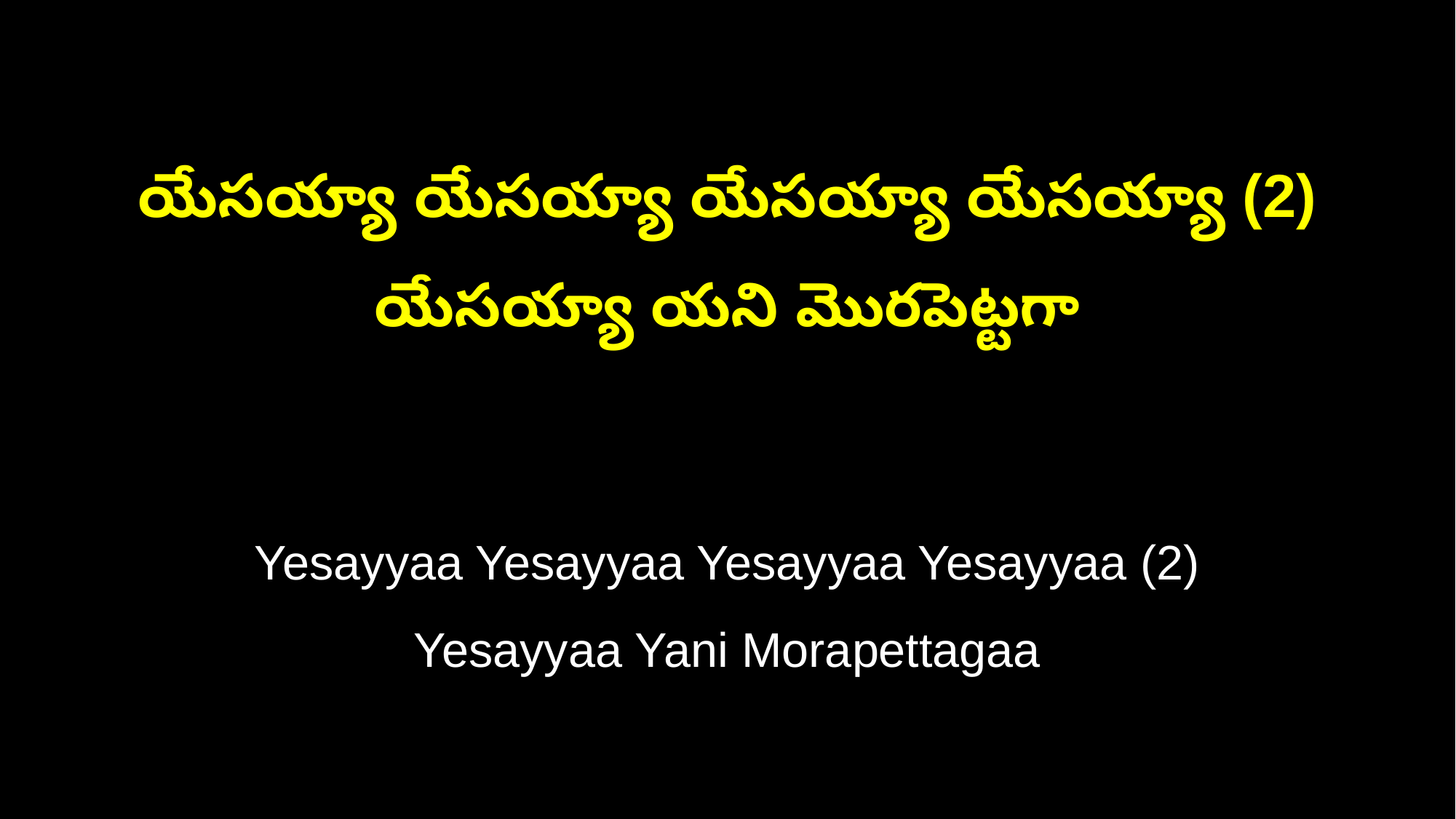

యేసయ్యా యేసయ్యా యేసయ్యా యేసయ్యా (2)
యేసయ్యా యని మొరపెట్టగా
Yesayyaa Yesayyaa Yesayyaa Yesayyaa (2)
Yesayyaa Yani Morapettagaa